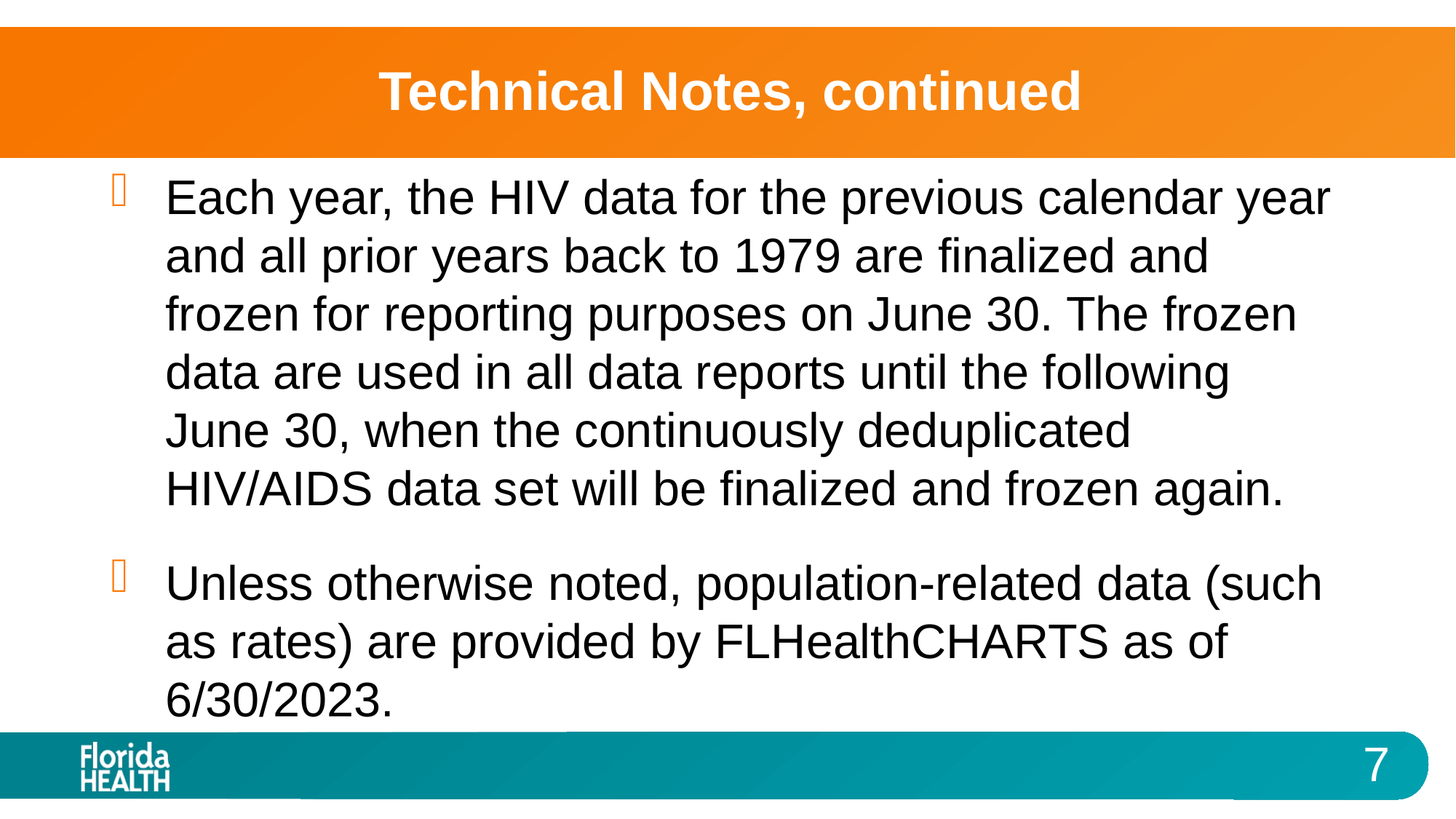

# Technical Notes, continued
Each year, the HIV data for the previous calendar year and all prior years back to 1979 are finalized and frozen for reporting purposes on June 30. The frozen data are used in all data reports until the following June 30, when the continuously deduplicated HIV/AIDS data set will be finalized and frozen again.
Unless otherwise noted, population-related data (such as rates) are provided by FLHealthCHARTS as of 6/30/2023.